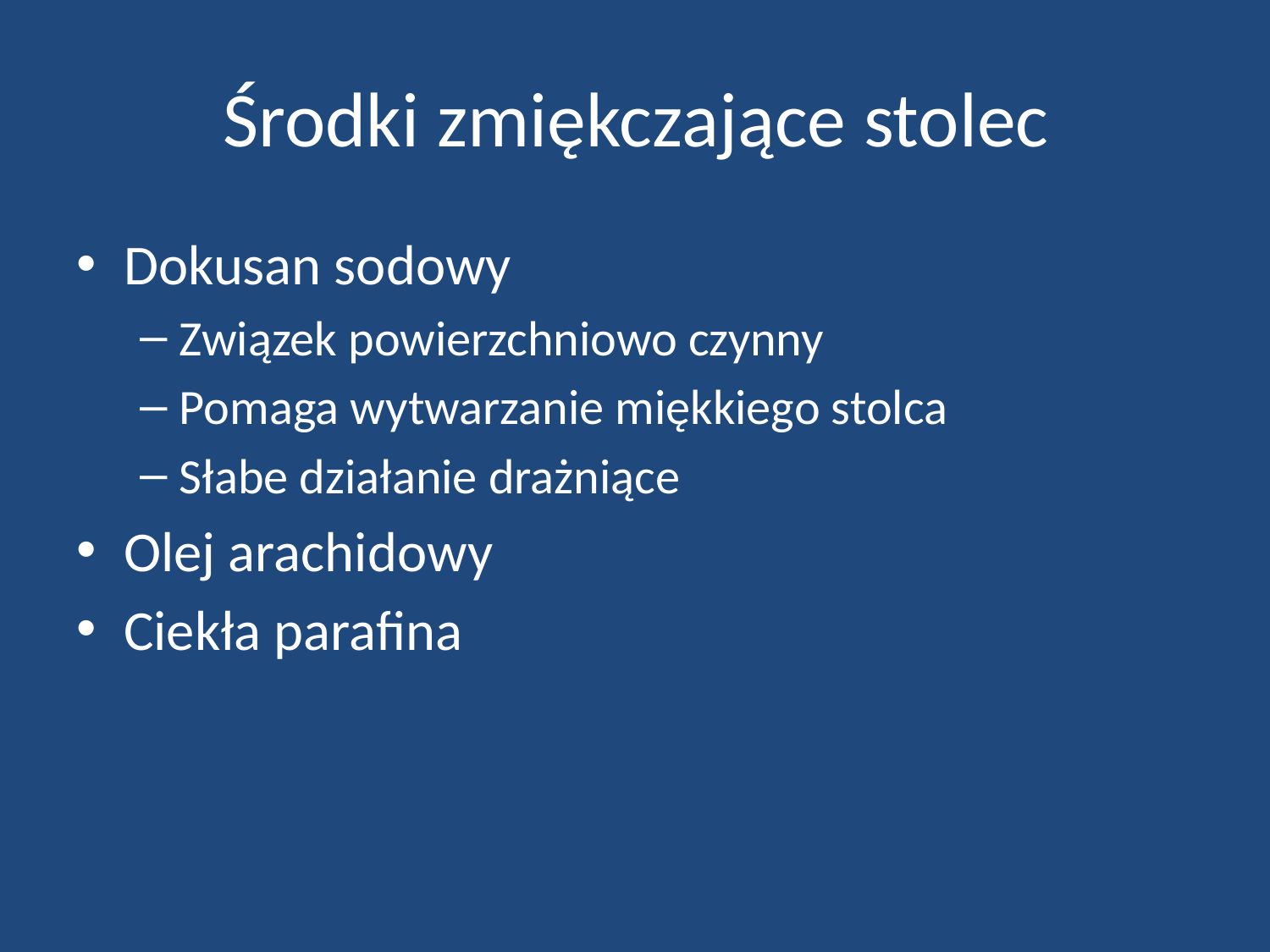

# Środki zmiękczające stolec
Dokusan sodowy
Związek powierzchniowo czynny
Pomaga wytwarzanie miękkiego stolca
Słabe działanie drażniące
Olej arachidowy
Ciekła parafina